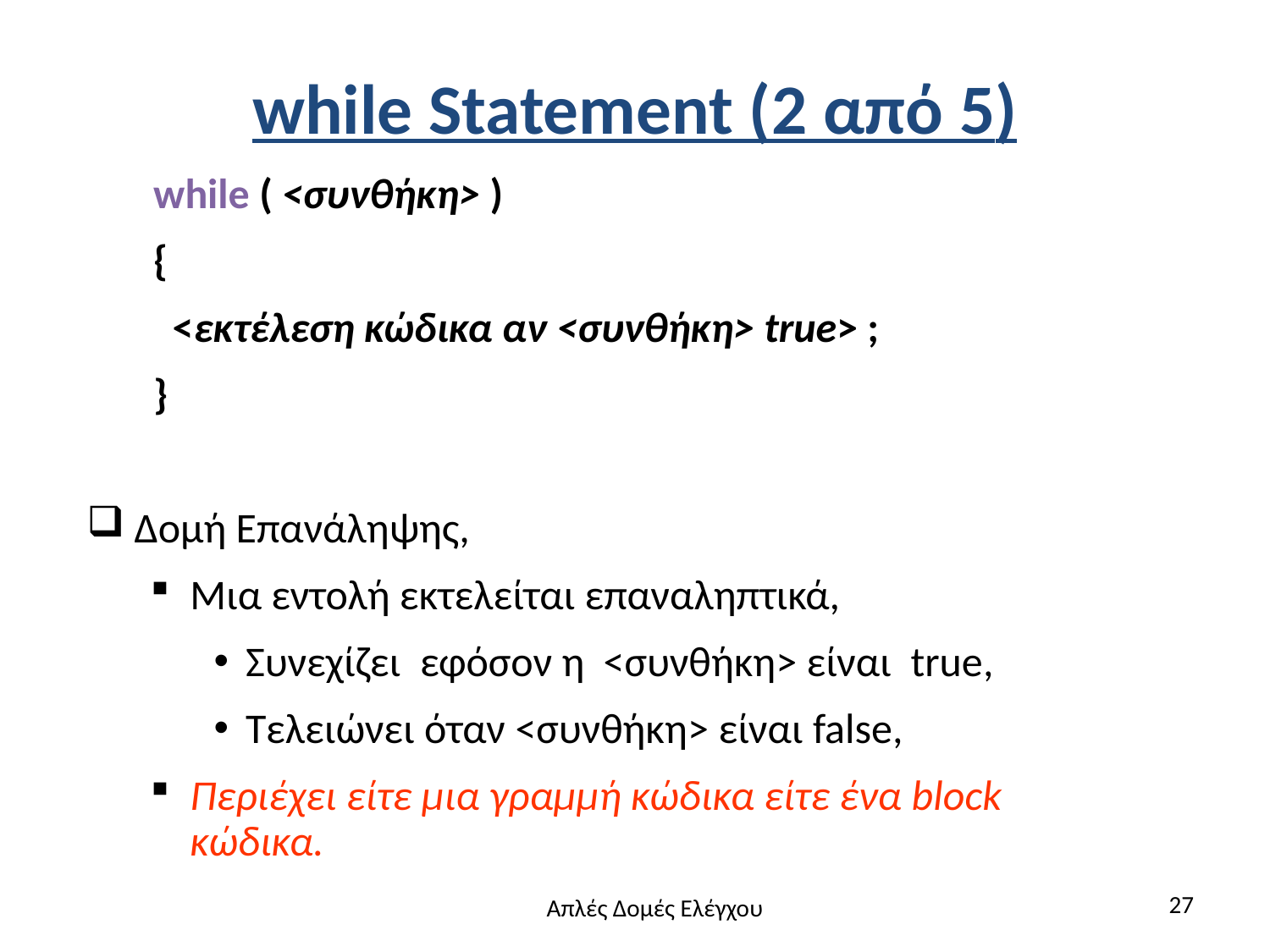

# while Statement (2 από 5)
       while ( <συνθήκη> )
       {
         <εκτέλεση κώδικα αν <συνθήκη> true> ;
       }

Δομή Επανάληψης,
Μια εντολή εκτελείται επαναληπτικά,
Συνεχίζει  εφόσον η  <συνθήκη> είναι  true,
Τελειώνει όταν <συνθήκη> είναι false,
Περιέχει είτε μια γραμμή κώδικα είτε ένα block κώδικα.
27
Απλές Δομές Ελέγχου